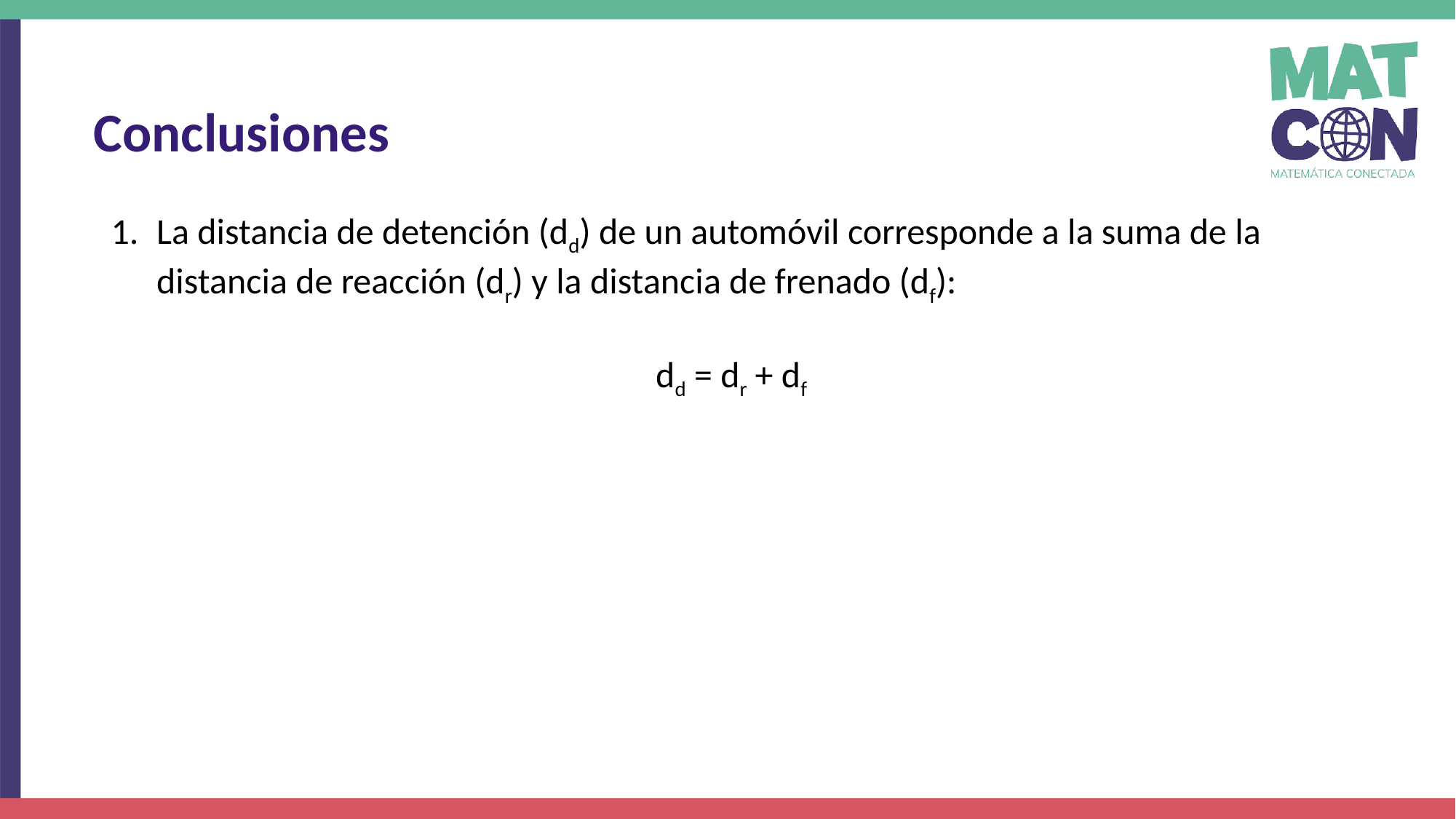

Conclusiones
La distancia de detención (dd) de un automóvil corresponde a la suma de la distancia de reacción (dr) y la distancia de frenado (df):

dd = dr + df